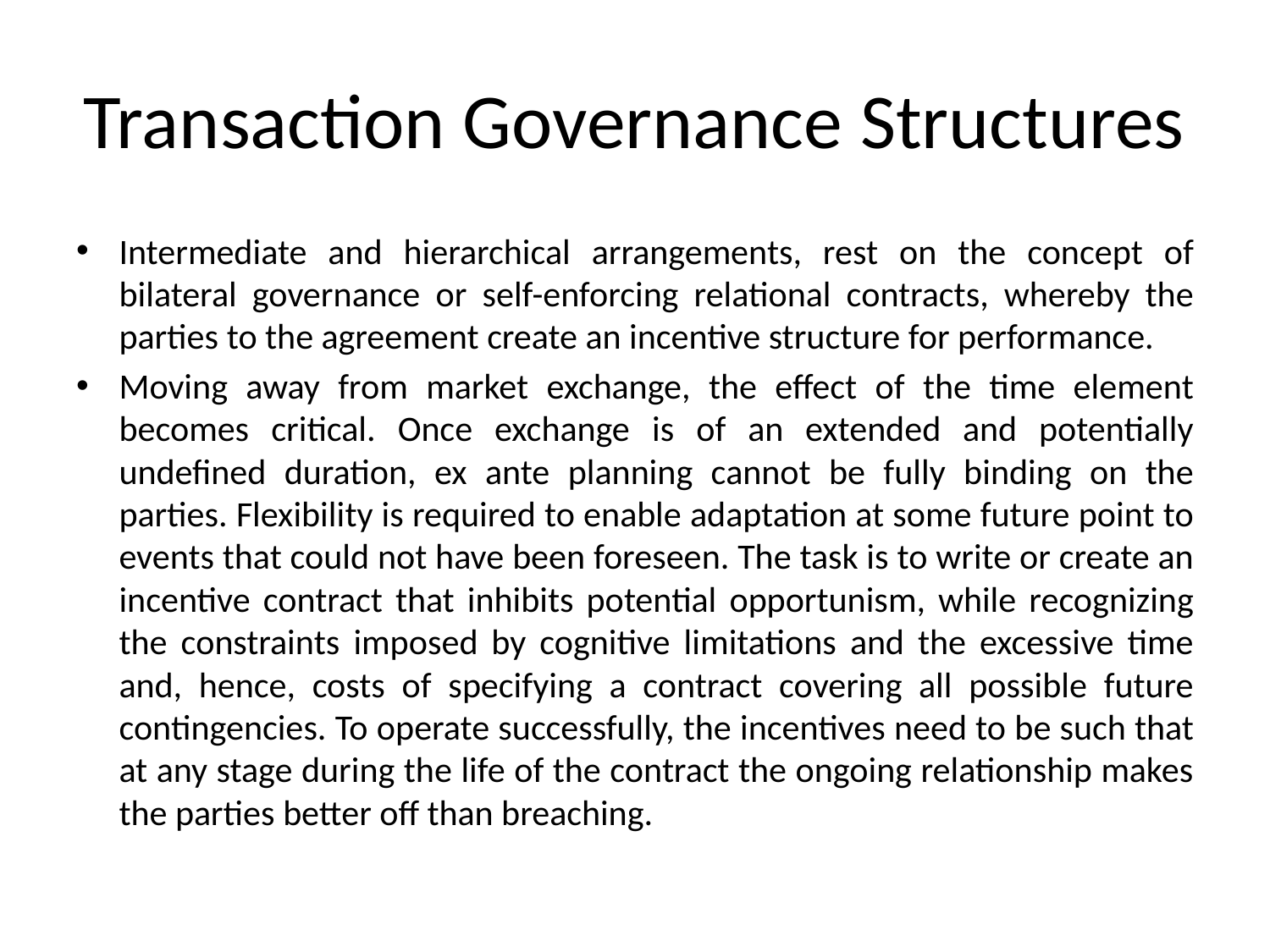

# Transaction Governance Structures
Intermediate and hierarchical arrangements, rest on the concept of bilateral governance or self-enforcing relational contracts, whereby the parties to the agreement create an incentive structure for performance.
Moving away from market exchange, the effect of the time element becomes critical. Once exchange is of an extended and potentially undefined duration, ex ante planning cannot be fully binding on the parties. Flexibility is required to enable adaptation at some future point to events that could not have been foreseen. The task is to write or create an incentive contract that inhibits potential opportunism, while recognizing the constraints imposed by cognitive limitations and the excessive time and, hence, costs of specifying a contract covering all possible future contingencies. To operate successfully, the incentives need to be such that at any stage during the life of the contract the ongoing relationship makes the parties better off than breaching.